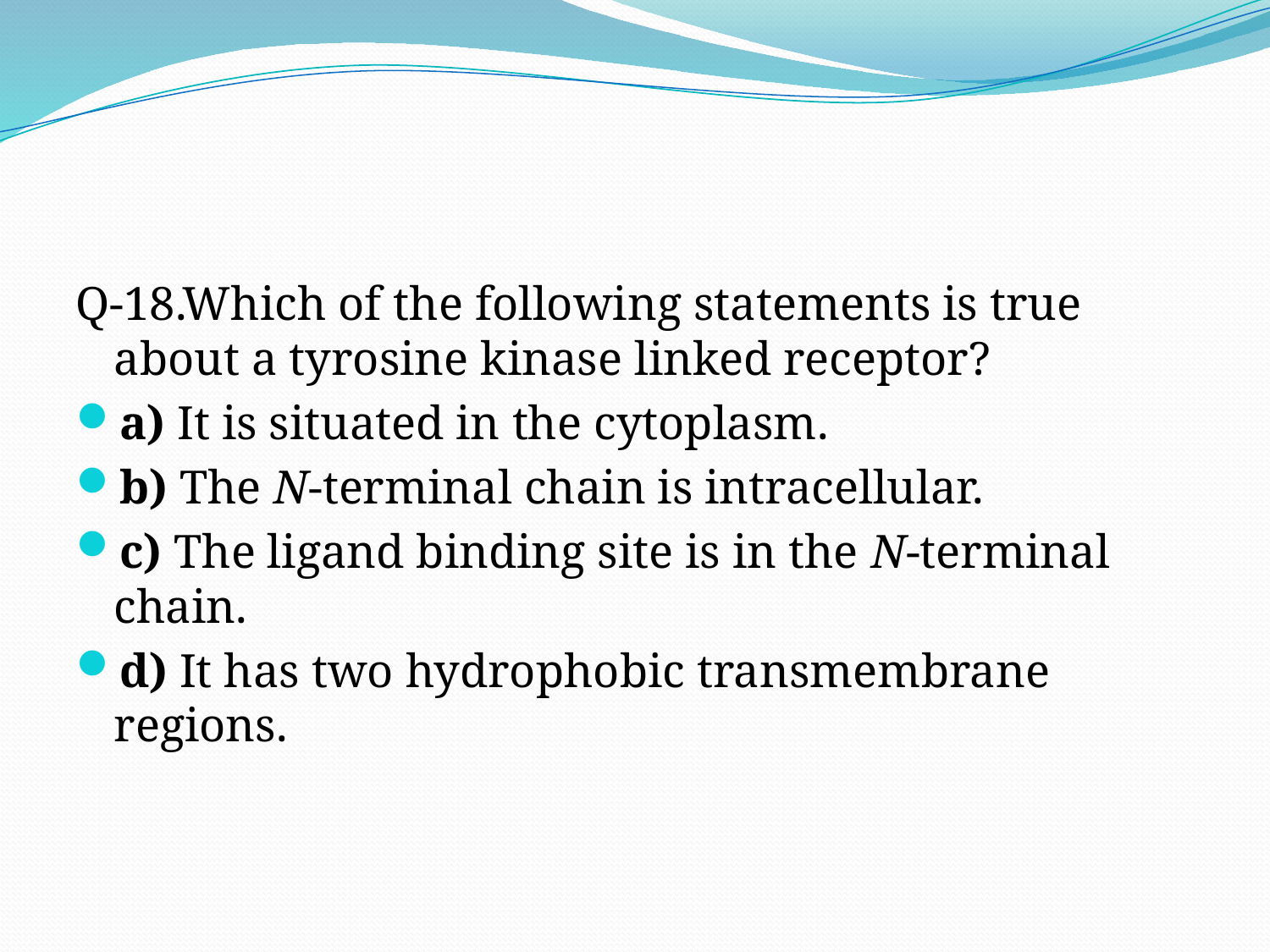

#
Q-18.Which of the following statements is true about a tyrosine kinase linked receptor?
a) It is situated in the cytoplasm.
b) The N-terminal chain is intracellular.
c) The ligand binding site is in the N-terminal chain.
d) It has two hydrophobic transmembrane regions.